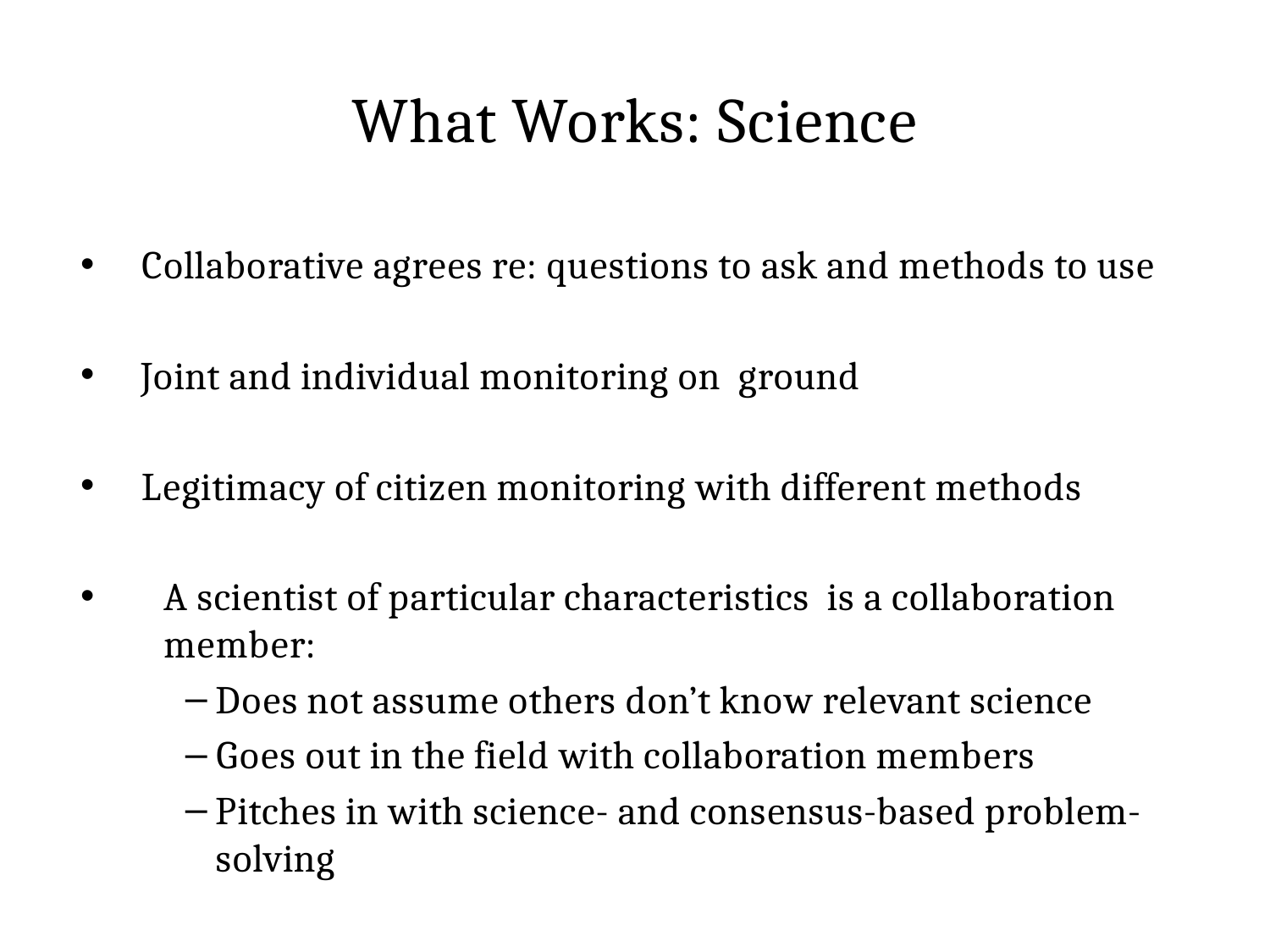

# What Works: Science

Collaborative agrees re: questions to ask and methods to use

Joint and individual monitoring on  ground

Legitimacy of citizen monitoring with different methods

A scientist of particular characteristics  is a collaboration member:
Does not assume others don’t know relevant science
Goes out in the field with collaboration members
Pitches in with science- and consensus-based problem-solving